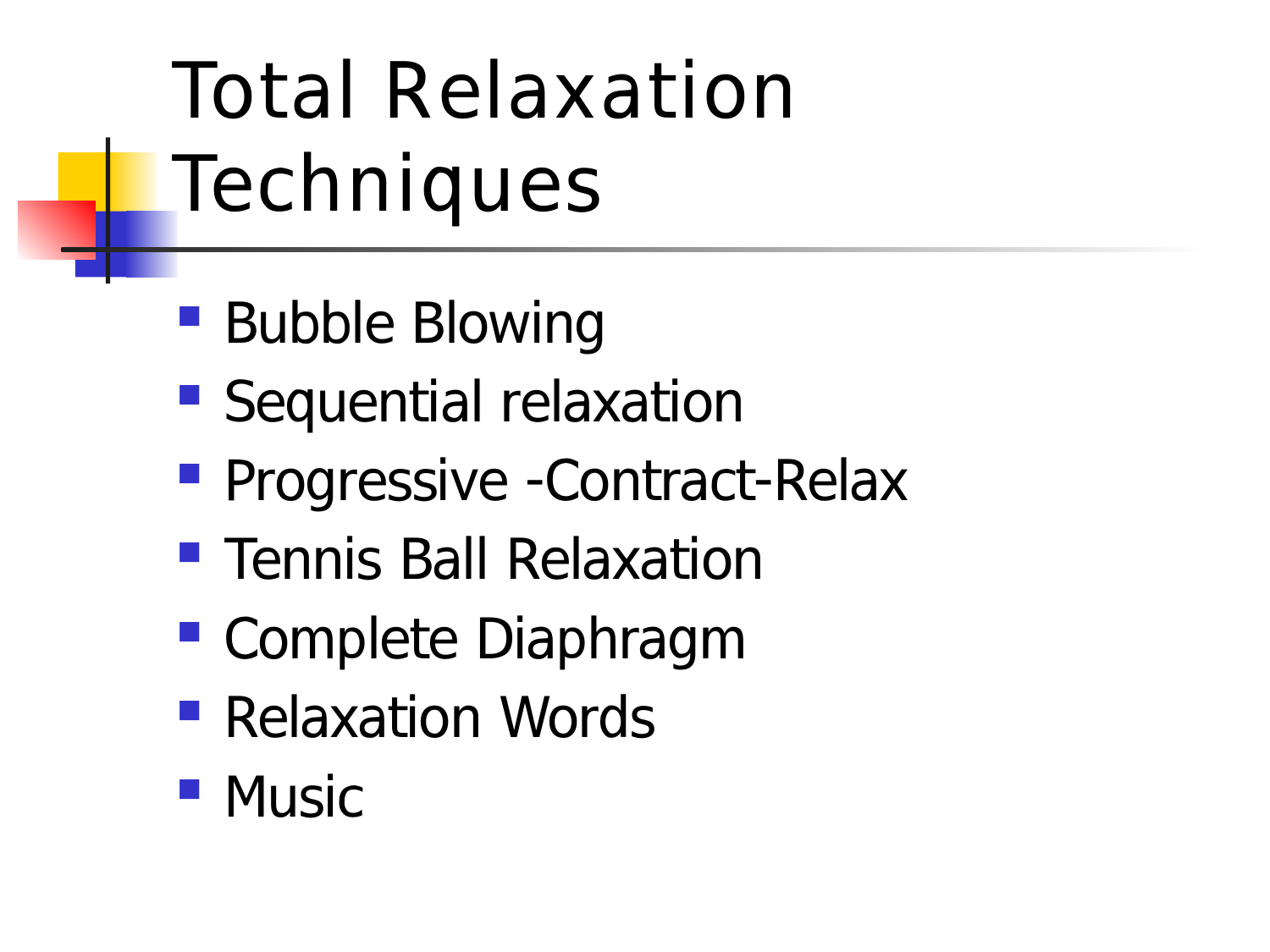

# Total Relaxation Techniques
Bubble Blowing
Sequential relaxation
Progressive -Contract-Relax
Tennis Ball Relaxation
Complete Diaphragm
Relaxation Words
Music